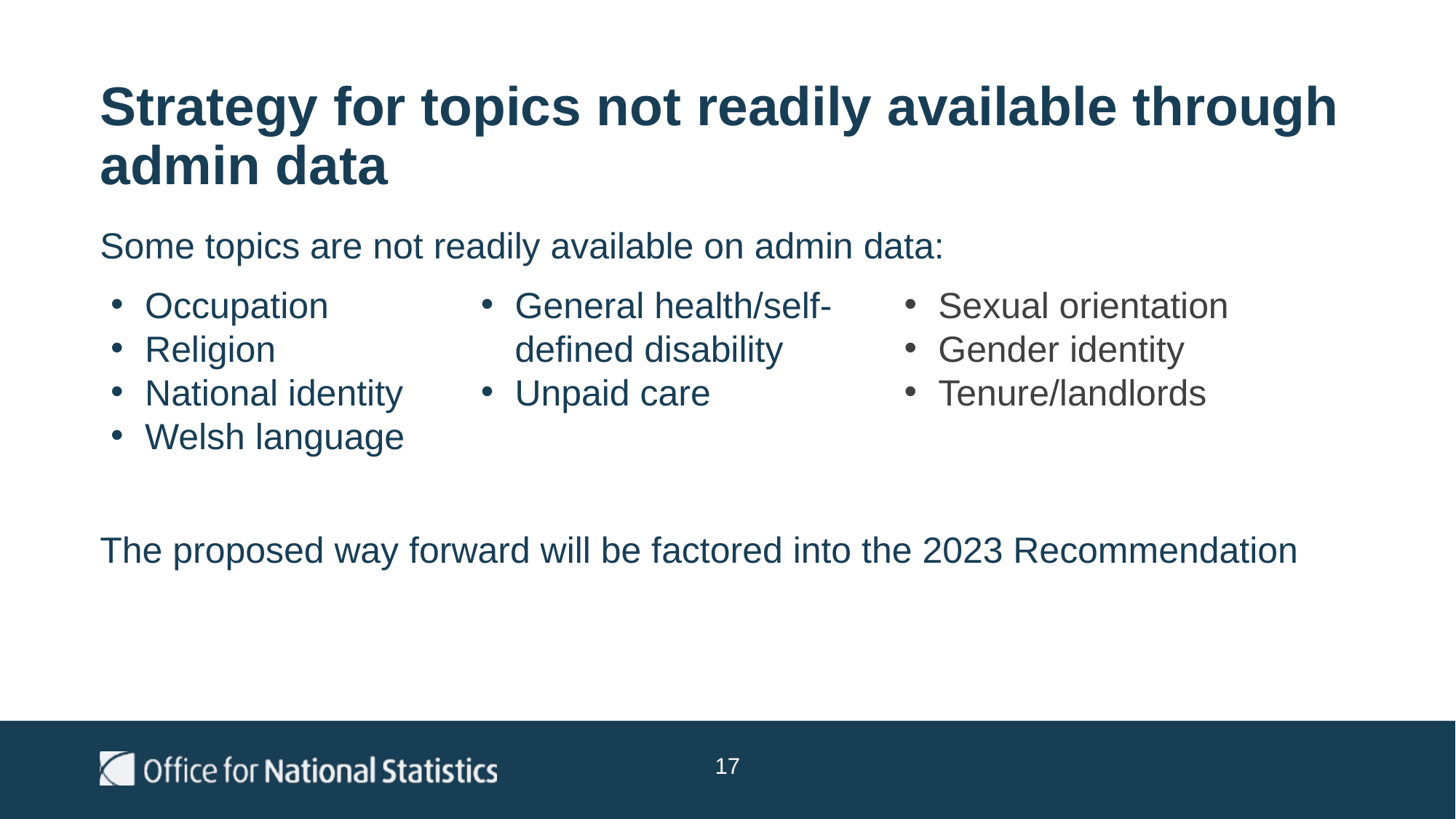

# Strategy for topics not readily available through admin data
Some topics are not readily available on admin data:

The proposed way forward will be factored into the 2023 Recommendation

General health/self-defined disability
Unpaid care
Sexual orientation
Gender identity
Tenure/landlords
Occupation
Religion
National identity
Welsh language
17